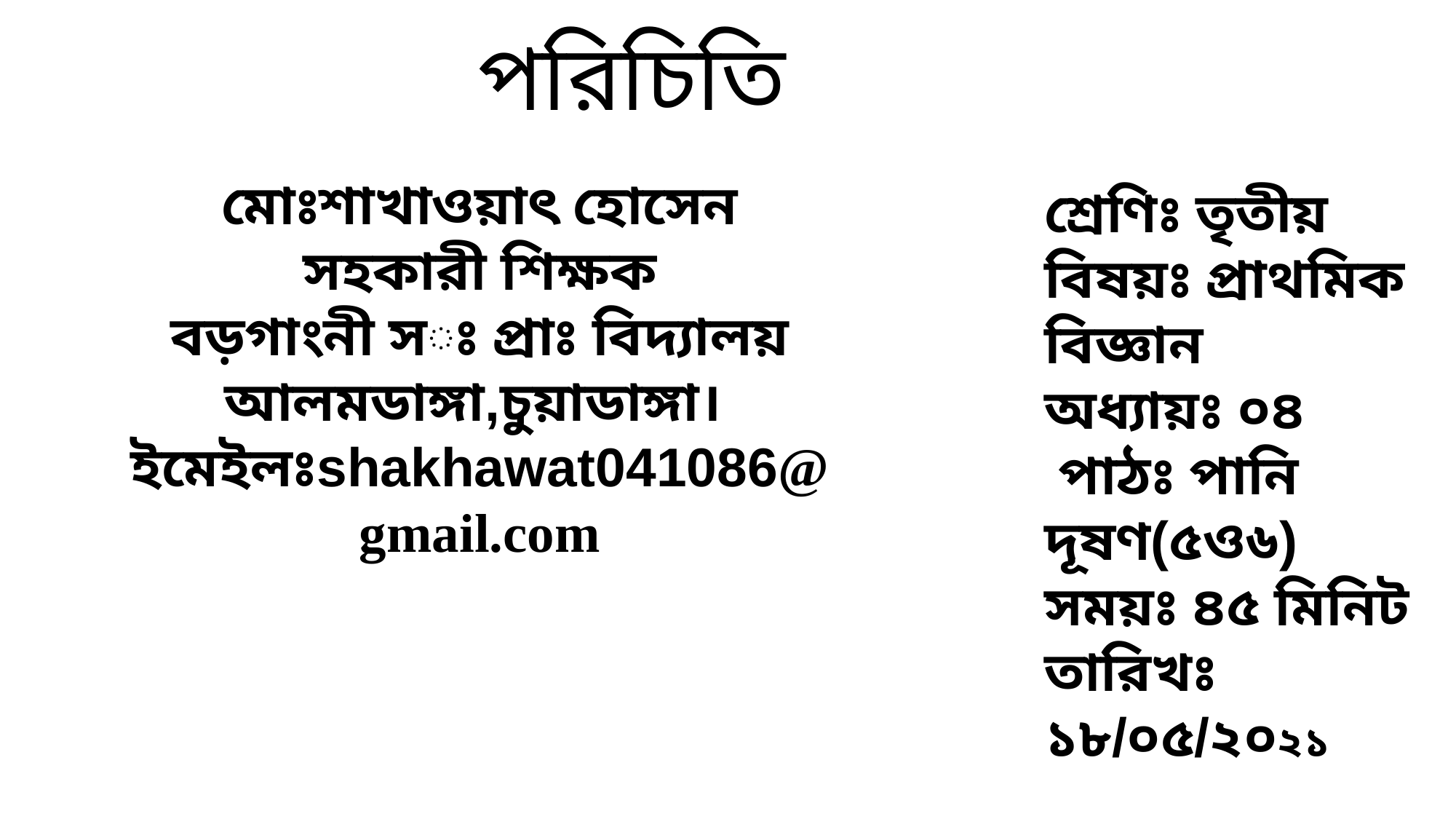

পরিচিতি
মোঃশাখাওয়াৎ হোসেন
সহকারী শিক্ষক
বড়গাংনী সঃ প্রাঃ বিদ্যালয়
আলমডাঙ্গা,চুয়াডাঙ্গা।
ইমেইলঃshakhawat041086@ gmail.com
শ্রেণিঃ তৃতীয়
বিষয়ঃ প্রাথমিক বিজ্ঞান
অধ্যায়ঃ ০৪
 পাঠঃ পানি দূষণ(৫ও৬)
সময়ঃ ৪৫ মিনিট
তারিখঃ ১৮/০৫/২০২১